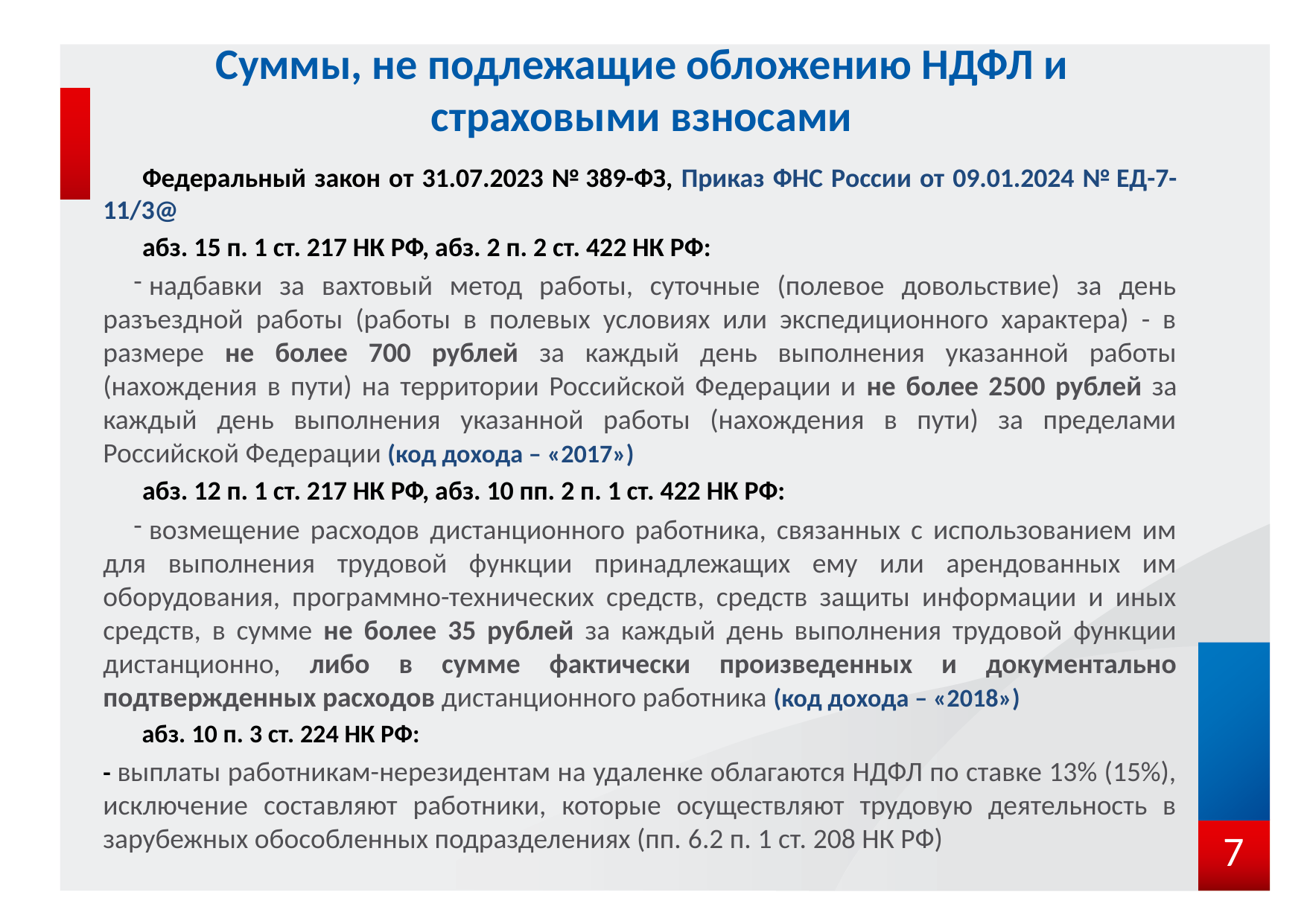

# Суммы, не подлежащие обложению НДФЛ и страховыми взносами
Федеральный закон от 31.07.2023 № 389-ФЗ, Приказ ФНС России от 09.01.2024 № ЕД-7-11/3@
абз. 15 п. 1 ст. 217 НК РФ, абз. 2 п. 2 ст. 422 НК РФ:
надбавки за вахтовый метод работы, суточные (полевое довольствие) за день разъездной работы (работы в полевых условиях или экспедиционного характера) - в размере не более 700 рублей за каждый день выполнения указанной работы (нахождения в пути) на территории Российской Федерации и не более 2500 рублей за каждый день выполнения указанной работы (нахождения в пути) за пределами Российской Федерации (код дохода – «2017»)
абз. 12 п. 1 ст. 217 НК РФ, абз. 10 пп. 2 п. 1 ст. 422 НК РФ:
возмещение расходов дистанционного работника, связанных с использованием им для выполнения трудовой функции принадлежащих ему или арендованных им оборудования, программно-технических средств, средств защиты информации и иных средств, в сумме не более 35 рублей за каждый день выполнения трудовой функции дистанционно, либо в сумме фактически произведенных и документально подтвержденных расходов дистанционного работника (код дохода – «2018»)
абз. 10 п. 3 ст. 224 НК РФ:
- выплаты работникам-нерезидентам на удаленке облагаются НДФЛ по ставке 13% (15%), исключение составляют работники, которые осуществляют трудовую деятельность в зарубежных обособленных подразделениях (пп. 6.2 п. 1 ст. 208 НК РФ)

7